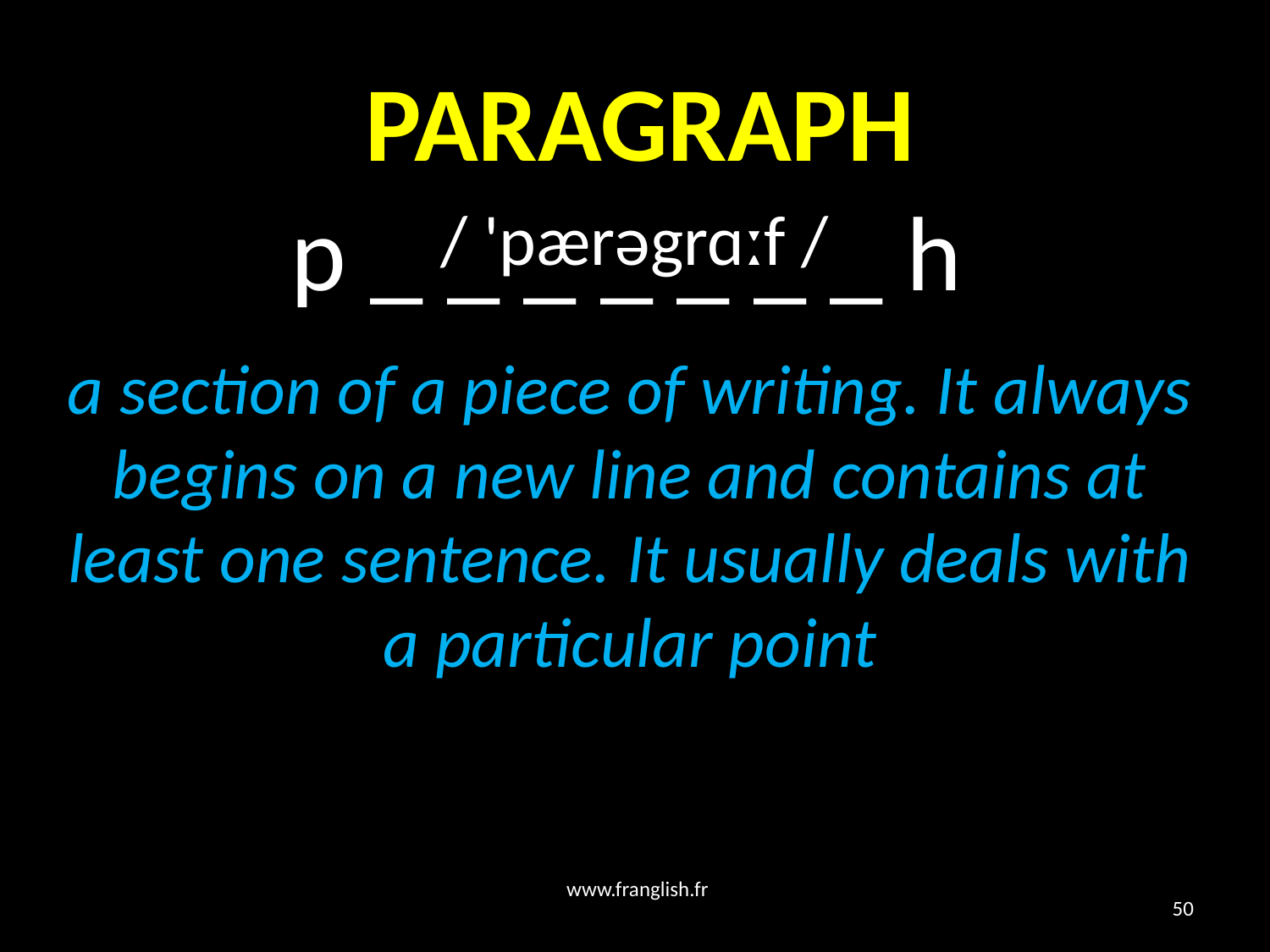

# PARAGRAPH
  p _ _ _ _ _ _ _ h
/ 'pærəgrɑːf /
a section of a piece of writing. It always begins on a new line and contains at least one sentence. It usually deals with a particular point
www.franglish.fr
50